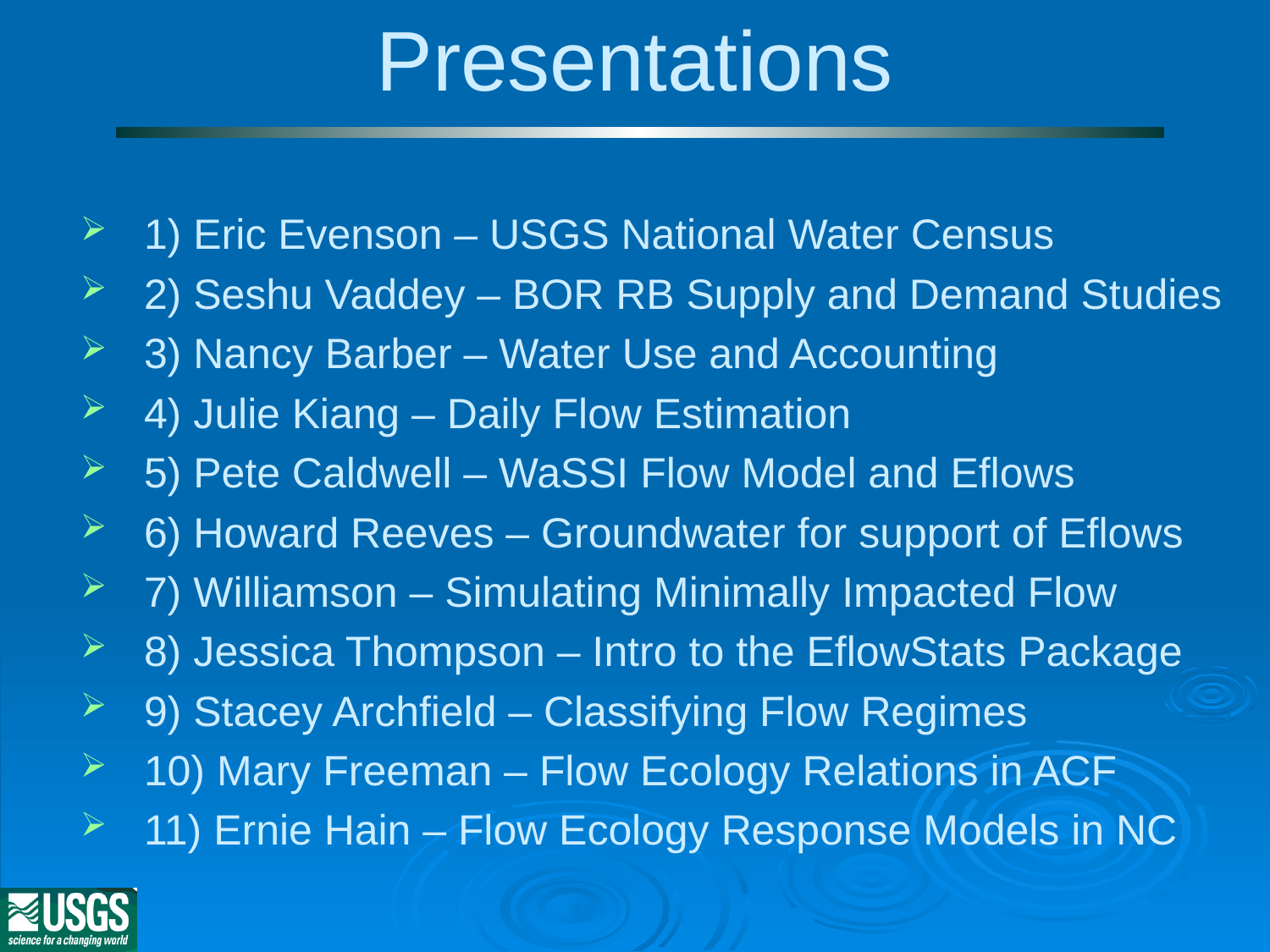

Presentations

1) Eric Evenson – USGS National Water Census
2) Seshu Vaddey – BOR RB Supply and Demand Studies
3) Nancy Barber – Water Use and Accounting
4) Julie Kiang – Daily Flow Estimation
5) Pete Caldwell – WaSSI Flow Model and Eflows
6) Howard Reeves – Groundwater for support of Eflows
7) Williamson – Simulating Minimally Impacted Flow
8) Jessica Thompson – Intro to the EflowStats Package
9) Stacey Archfield – Classifying Flow Regimes
10) Mary Freeman – Flow Ecology Relations in ACF
11) Ernie Hain – Flow Ecology Response Models in NC